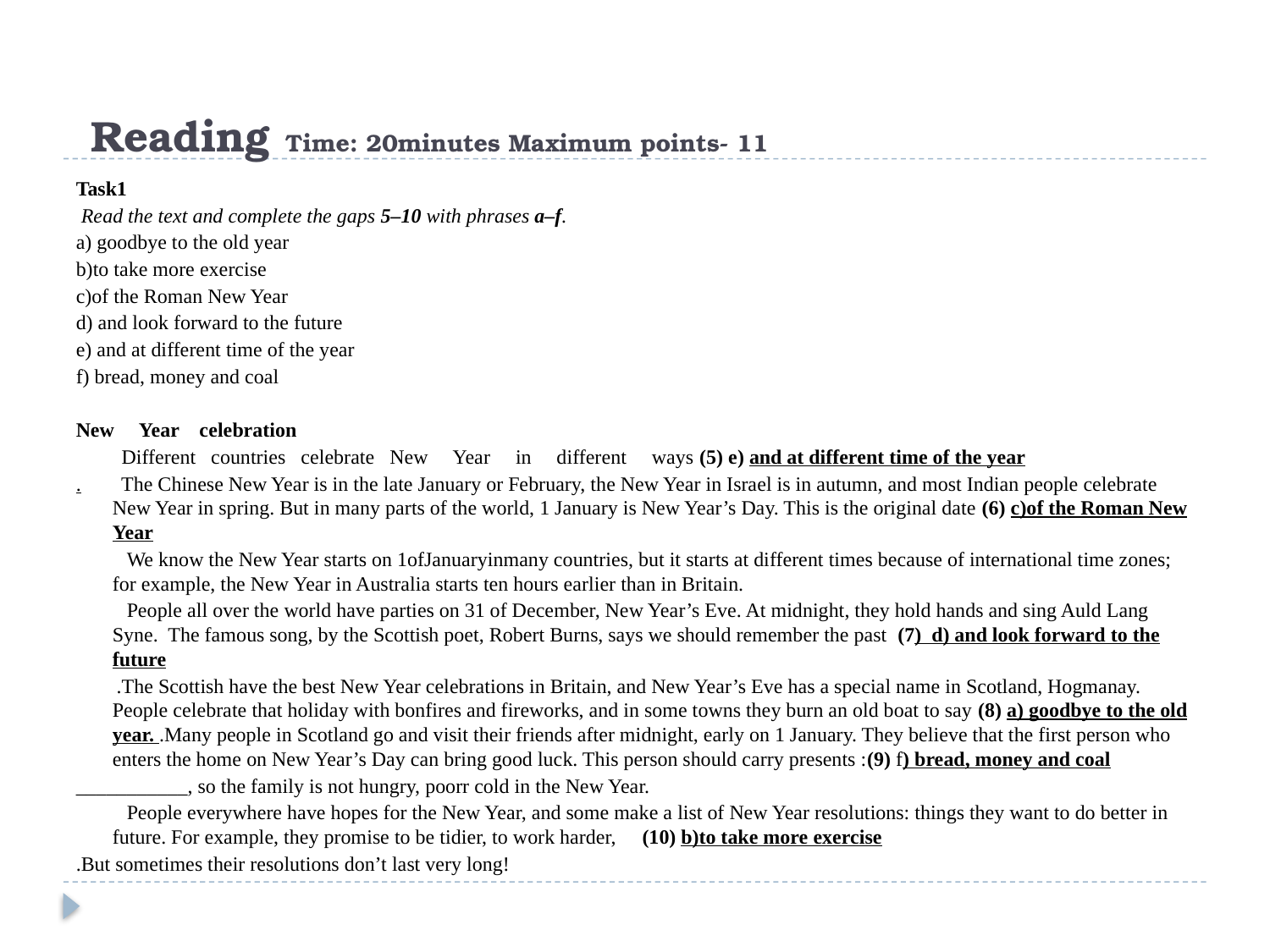

# Reading Time: 20minutes Maximum points- 11
Task1
 Read the text and complete the gaps 5–10 with phrases a–f.
a) goodbye to the old year
b)to take more exercise
c)of the Roman New Year
d) and look forward to the future
e) and at different time of the year
f) bread, money and coal

New     Year    celebration
         Different   countries   celebrate   New     Year     in     different     ways (5) e) and at different time of the year
.        The Chinese New Year is in the late January or February, the New Year in Israel is in autumn, and most Indian people celebrate New Year in spring. But in many parts of the world, 1 January is New Year’s Day. This is the original date (6) c)of the Roman New Year
          We know the New Year starts on 1ofJanuaryinmany countries, but it starts at different times because of international time zones; for example, the New Year in Australia starts ten hours earlier than in Britain.
          People all over the world have parties on 31 of December, New Year’s Eve. At midnight, they hold hands and sing Auld Lang Syne.  The famous song, by the Scottish poet, Robert Burns, says we should remember the past  (7)  d) and look forward to the future
        .The Scottish have the best New Year celebrations in Britain, and New Year’s Eve has a special name in Scotland, Hogmanay. People celebrate that holiday with bonfires and fireworks, and in some towns they burn an old boat to say (8) a) goodbye to the old year. .Many people in Scotland go and visit their friends after midnight, early on 1 January. They believe that the first person who enters the home on New Year’s Day can bring good luck. This person should carry presents :(9) f) bread, money and coal
___________, so the family is not hungry, poorr cold in the New Year.
          People everywhere have hopes for the New Year, and some make a list of New Year resolutions: things they want to do better in future. For example, they promise to be tidier, to work harder,     (10) b)to take more exercise
.But sometimes their resolutions don’t last very long!